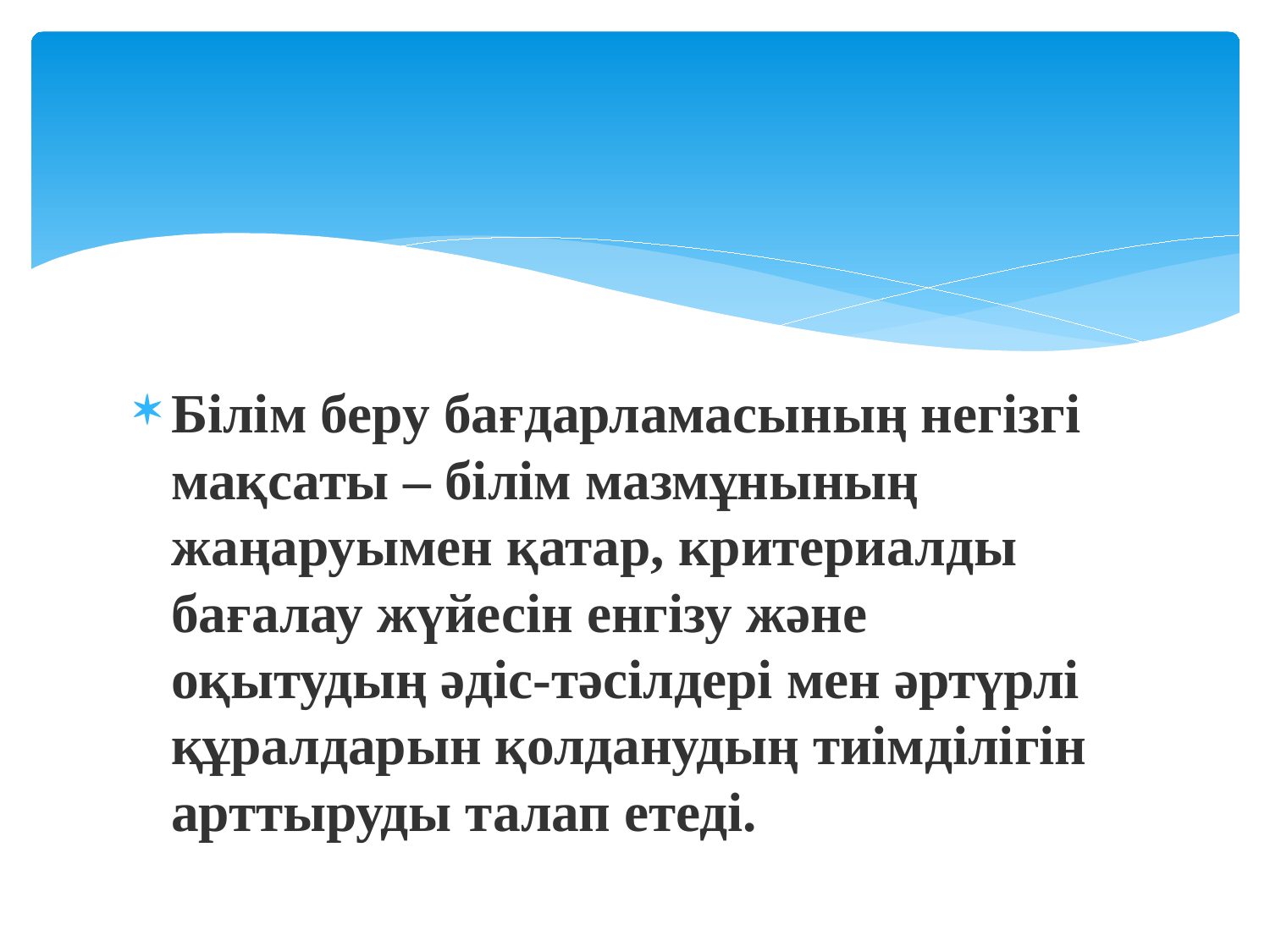

#
Білім беру бағдарламасының негізгі мақсаты – білім мазмұнының жаңаруымен қатар, критериалды бағалау жүйесін енгізу және оқытудың әдіс-тәсілдері мен әртүрлі құралдарын қолданудың тиімділігін арттыруды талап етеді.